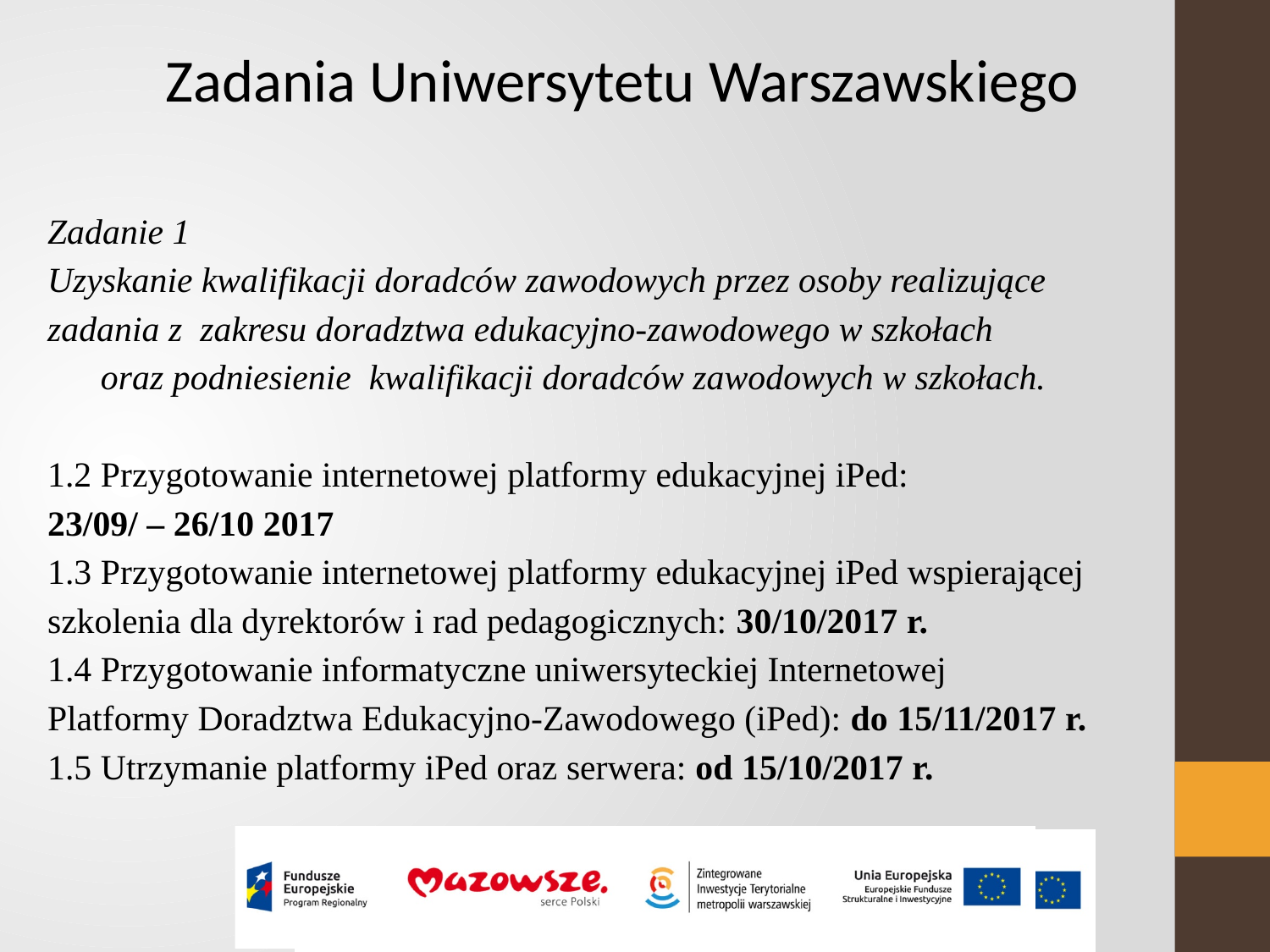

Zadania Uniwersytetu Warszawskiego
Zadanie 1
Uzyskanie kwalifikacji doradców zawodowych przez osoby realizujące zadania z  zakresu doradztwa edukacyjno-zawodowego w szkołach                        oraz podniesienie  kwalifikacji doradców zawodowych w szkołach.

1.2 Przygotowanie internetowej platformy edukacyjnej iPed:
23/09/ – 26/10 2017
1.3 Przygotowanie internetowej platformy edukacyjnej iPed wspierającej
szkolenia dla dyrektorów i rad pedagogicznych: 30/10/2017 r.
1.4 Przygotowanie informatyczne uniwersyteckiej Internetowej
Platformy Doradztwa Edukacyjno-Zawodowego (iPed): do 15/11/2017 r.
1.5 Utrzymanie platformy iPed oraz serwera: od 15/10/2017 r.